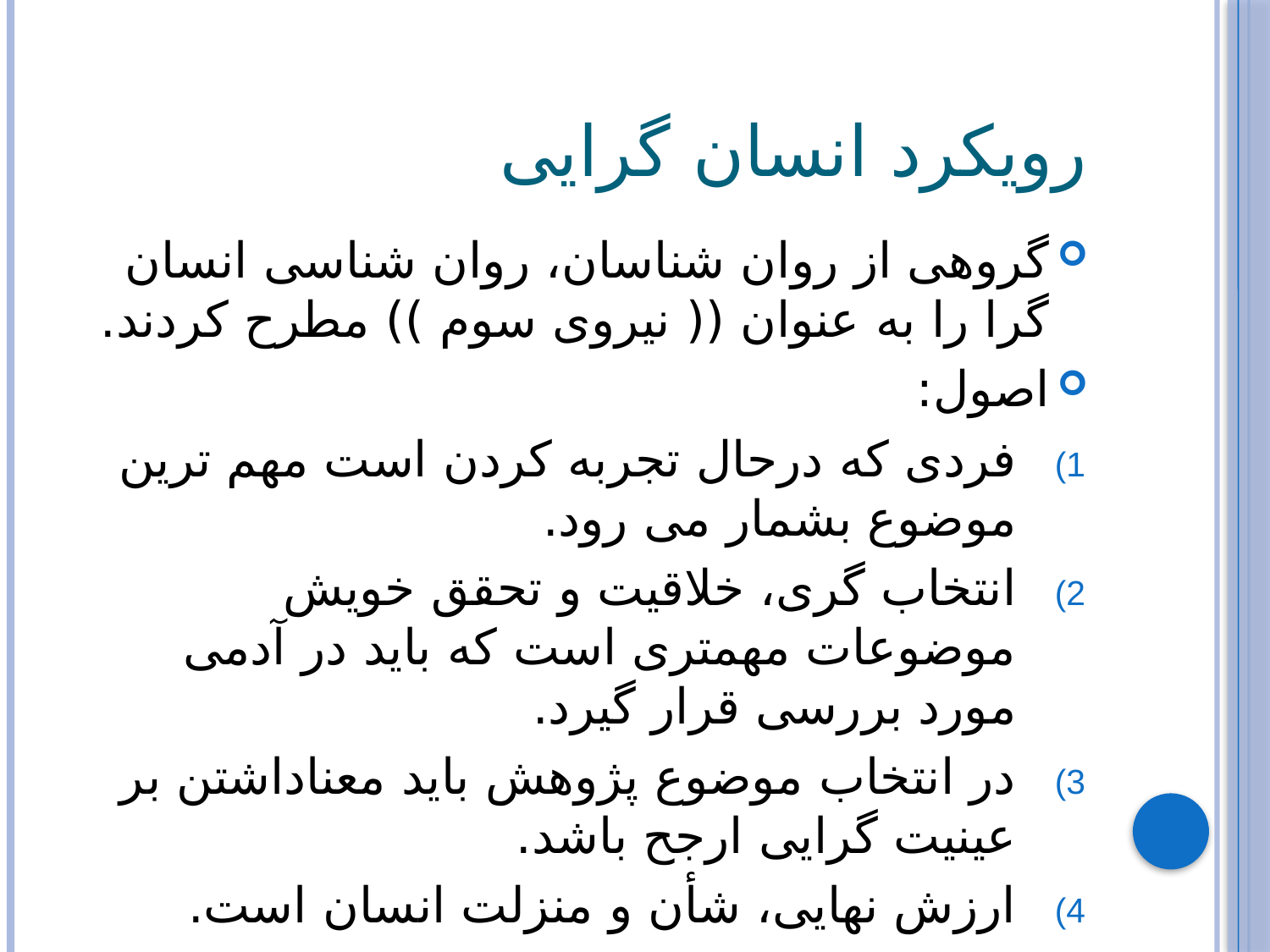

# رویکرد انسان گرایی
گروهی از روان شناسان، روان شناسی انسان گرا را به عنوان (( نیروی سوم )) مطرح کردند.
اصول:
فردی که درحال تجربه کردن است مهم ترین موضوع بشمار می رود.
انتخاب گری، خلاقیت و تحقق خویش موضوعات مهمتری است که باید در آدمی مورد بررسی قرار گیرد.
در انتخاب موضوع پژوهش باید معناداشتن بر عینیت گرایی ارجح باشد.
ارزش نهایی، شأن و منزلت انسان است.